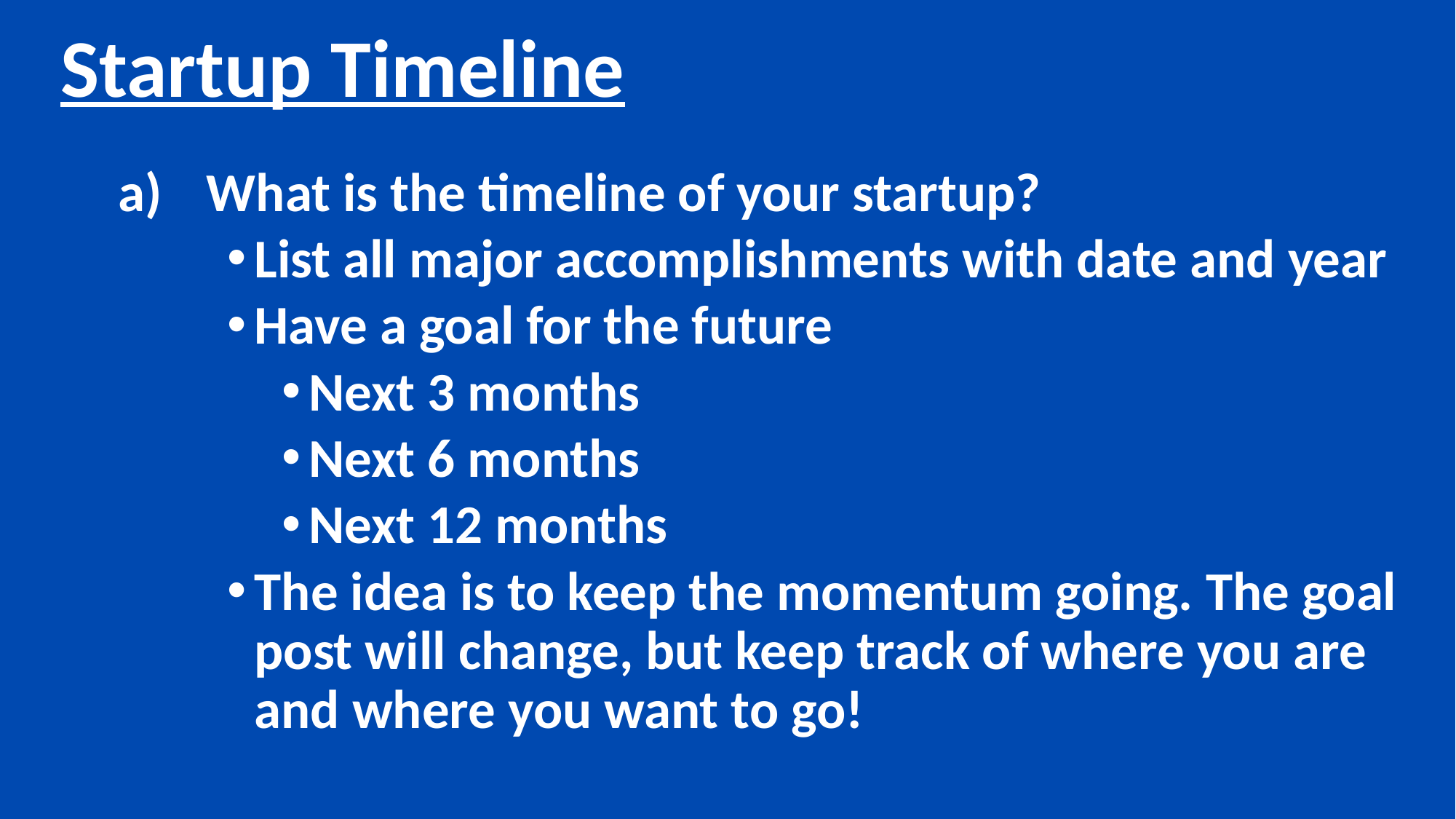

Startup Timeline
What is the timeline of your startup?
List all major accomplishments with date and year
Have a goal for the future
Next 3 months
Next 6 months
Next 12 months
The idea is to keep the momentum going. The goal post will change, but keep track of where you are and where you want to go!